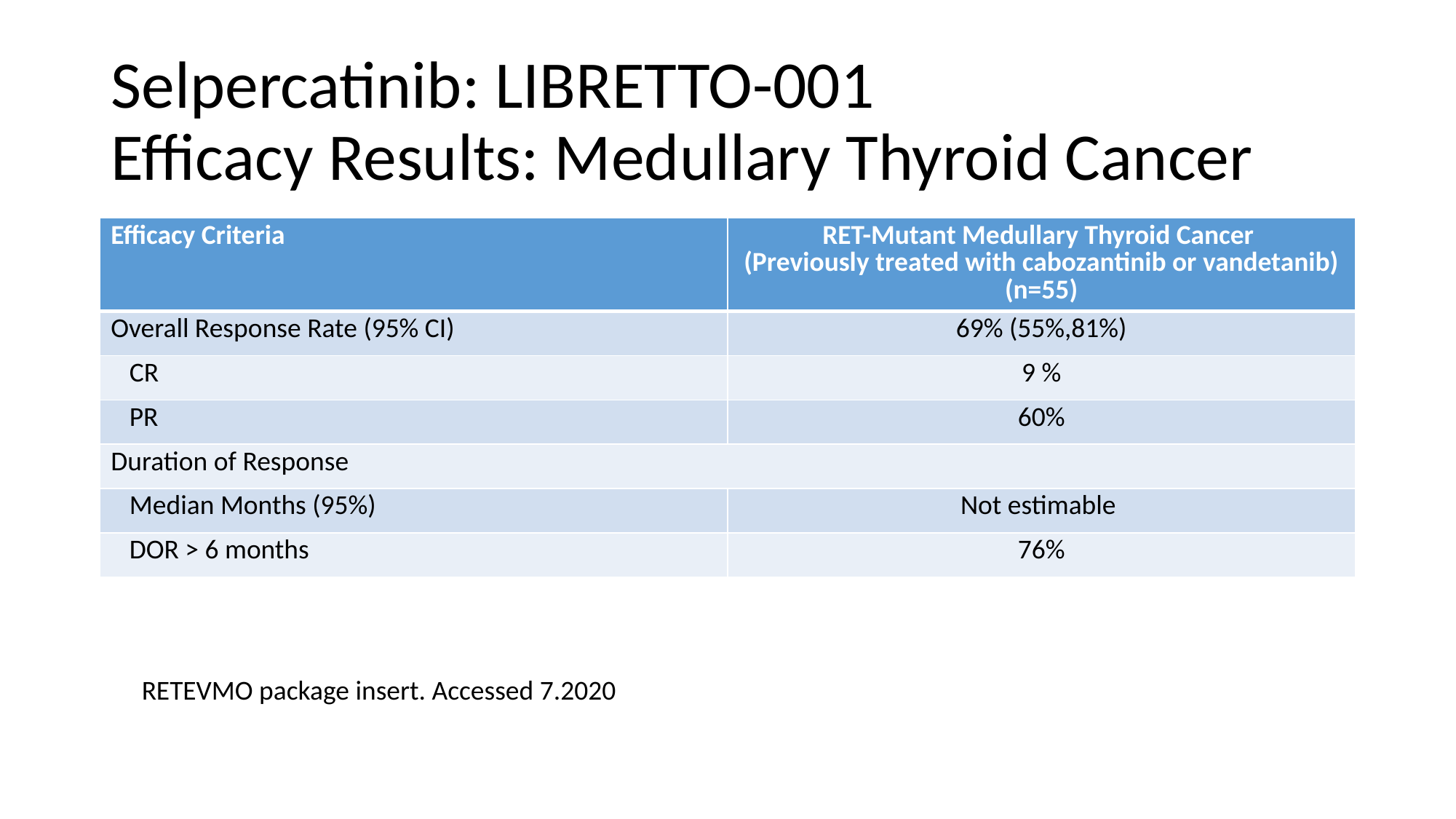

# Selpercatinib: LIBRETTO-001 Efficacy Results: Medullary Thyroid Cancer
| Efficacy Criteria | RET-Mutant Medullary Thyroid Cancer (Previously treated with cabozantinib or vandetanib) (n=55) |
| --- | --- |
| Overall Response Rate (95% CI) | 69% (55%,81%) |
| CR | 9 % |
| PR | 60% |
| Duration of Response |  |
| Median Months (95%) | Not estimable |
| DOR > 6 months | 76% |
RETEVMO package insert. Accessed 7.2020